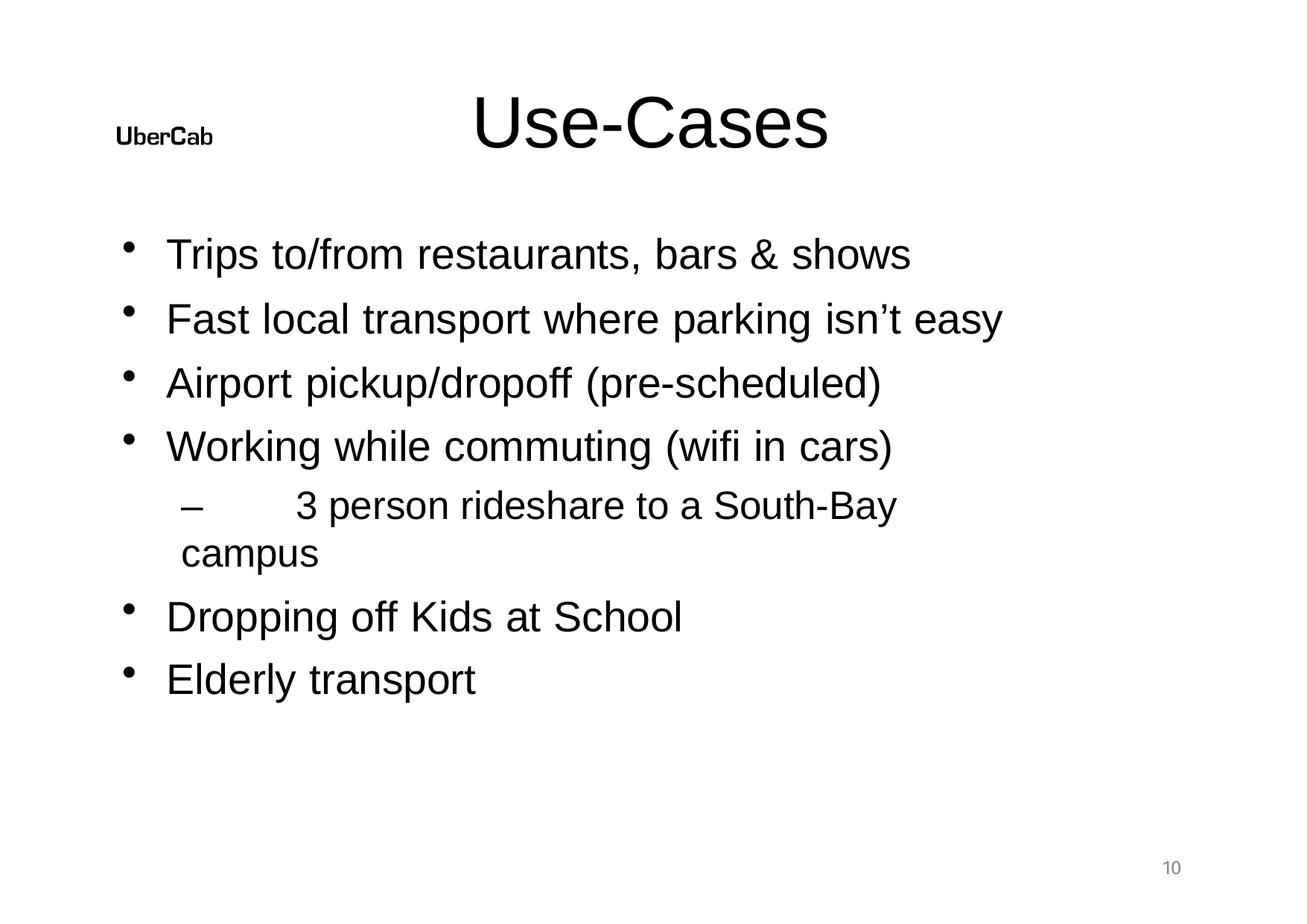

# Use-Cases
Trips to/from restaurants, bars & shows
Fast local transport where parking isn’t easy
Airport pickup/dropoff (pre-scheduled)
Working while commuting (wifi in cars)
–	3 person rideshare to a South-Bay campus
Dropping off Kids at School
Elderly transport
10